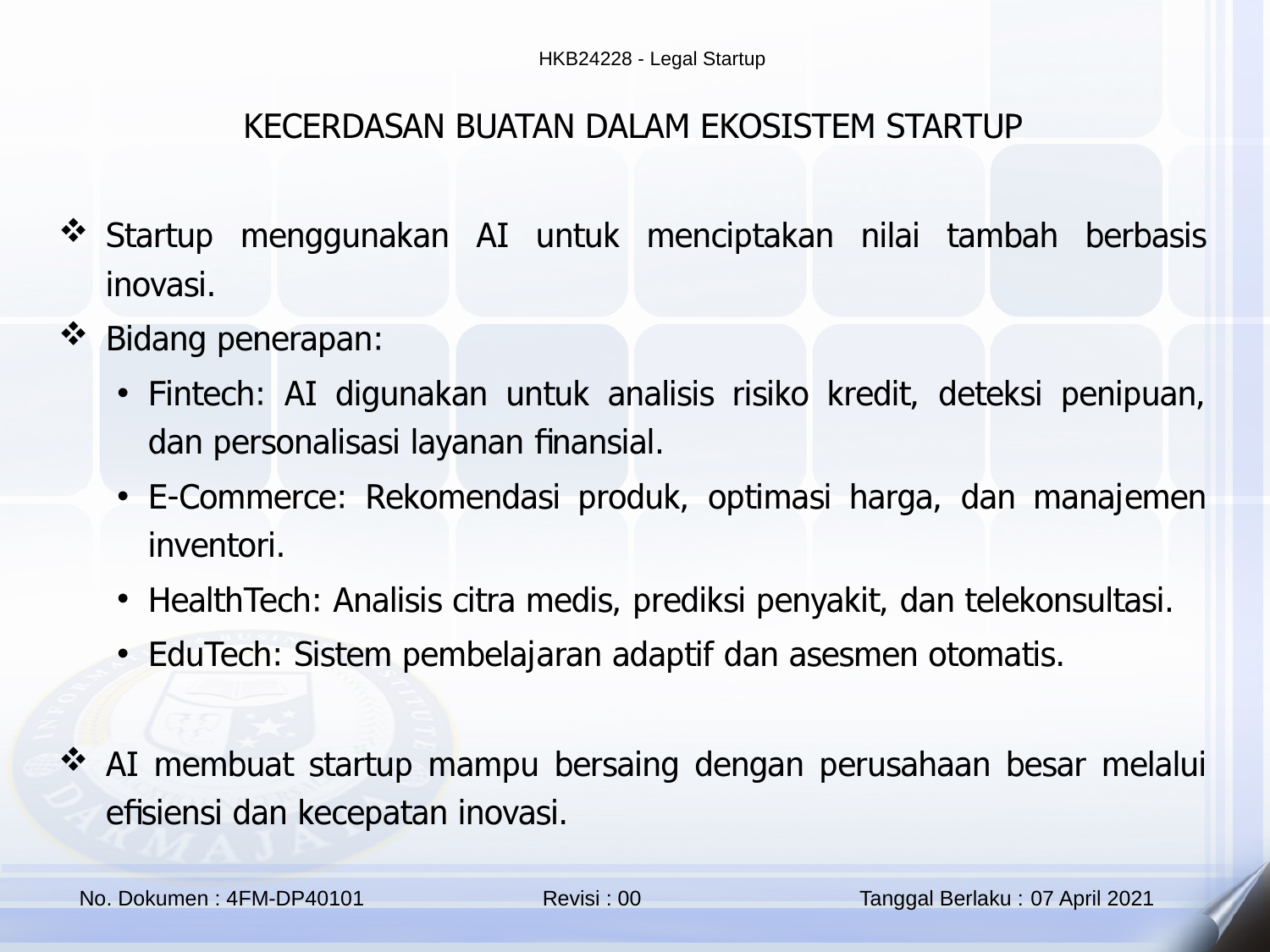

KECERDASAN BUATAN DALAM EKOSISTEM STARTUP

Startup menggunakan AI untuk menciptakan nilai tambah berbasis inovasi.
Bidang penerapan:
Fintech: AI digunakan untuk analisis risiko kredit, deteksi penipuan, dan personalisasi layanan finansial.
E-Commerce: Rekomendasi produk, optimasi harga, dan manajemen inventori.
HealthTech: Analisis citra medis, prediksi penyakit, dan telekonsultasi.
EduTech: Sistem pembelajaran adaptif dan asesmen otomatis.

AI membuat startup mampu bersaing dengan perusahaan besar melalui efisiensi dan kecepatan inovasi.